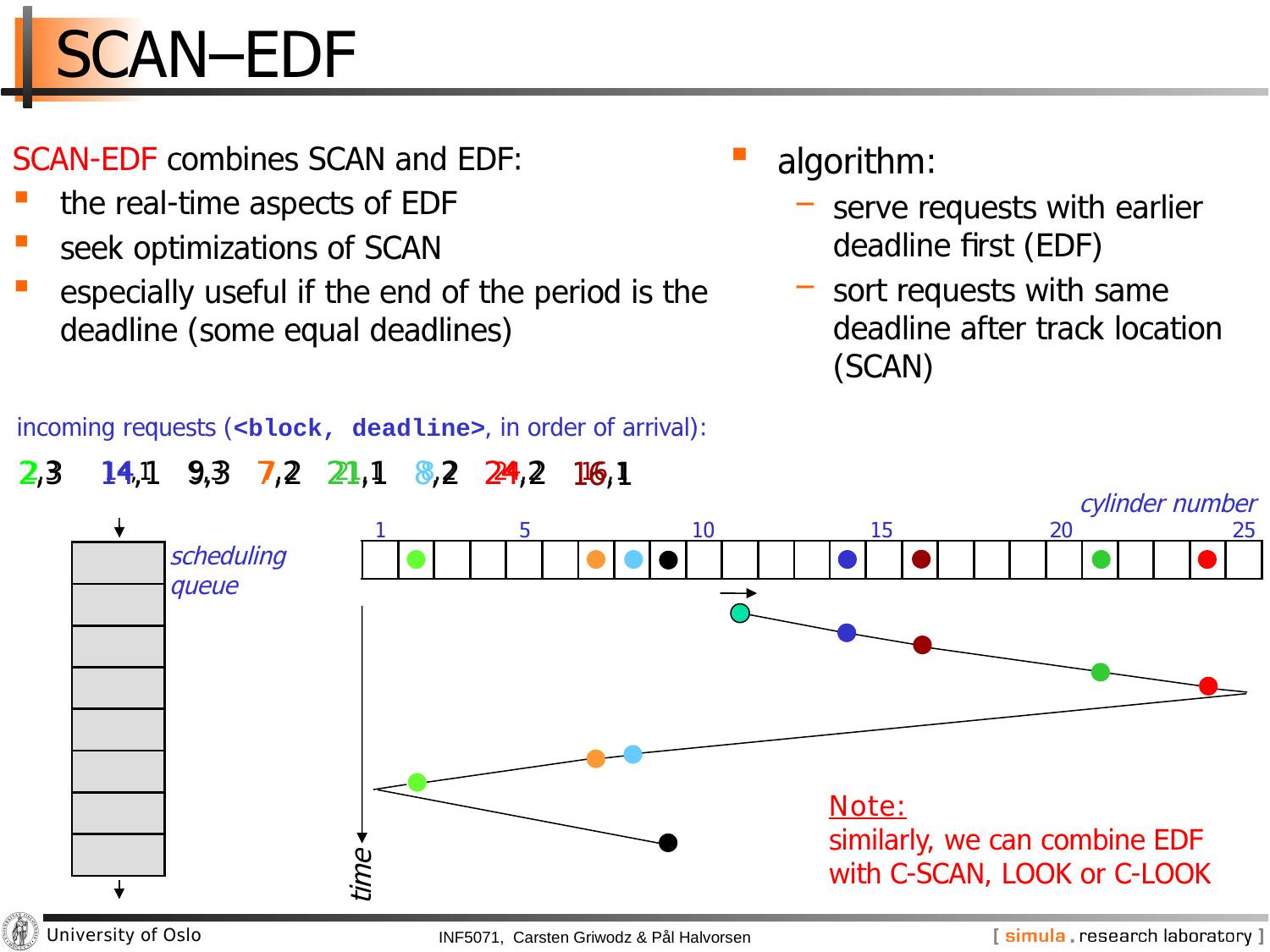

# SCAN–EDF
SCAN-EDF combines SCAN and EDF:
the real-time aspects of EDF
seek optimizations of SCAN
especially useful if the end of the period is the deadline (some equal deadlines)
algorithm:
serve requests with earlier deadline first (EDF)
sort requests with same deadline after track location (SCAN)

incoming requests (<block, deadline>, in order of arrival):
2,3
14,1
9,3
7,2
21,1
8,2
24,2
16,1
16,1
2,3
14,1
9,3
7,2
21,1
8,2
24,2
cylinder number
1
5
10
15
20
25

time

scheduling
queue
|  |  |  |  |  |  |  |  |  |  |  |  |  |  |  |  |  |  |  |  |  |  |  |  |  |
| --- | --- | --- | --- | --- | --- | --- | --- | --- | --- | --- | --- | --- | --- | --- | --- | --- | --- | --- | --- | --- | --- | --- | --- | --- |
|  |
| --- |
|  |
|  |
|  |
|  |
|  |
|  |
|  |

Note:
similarly, we can combine EDF with C-SCAN, LOOK or C-LOOK